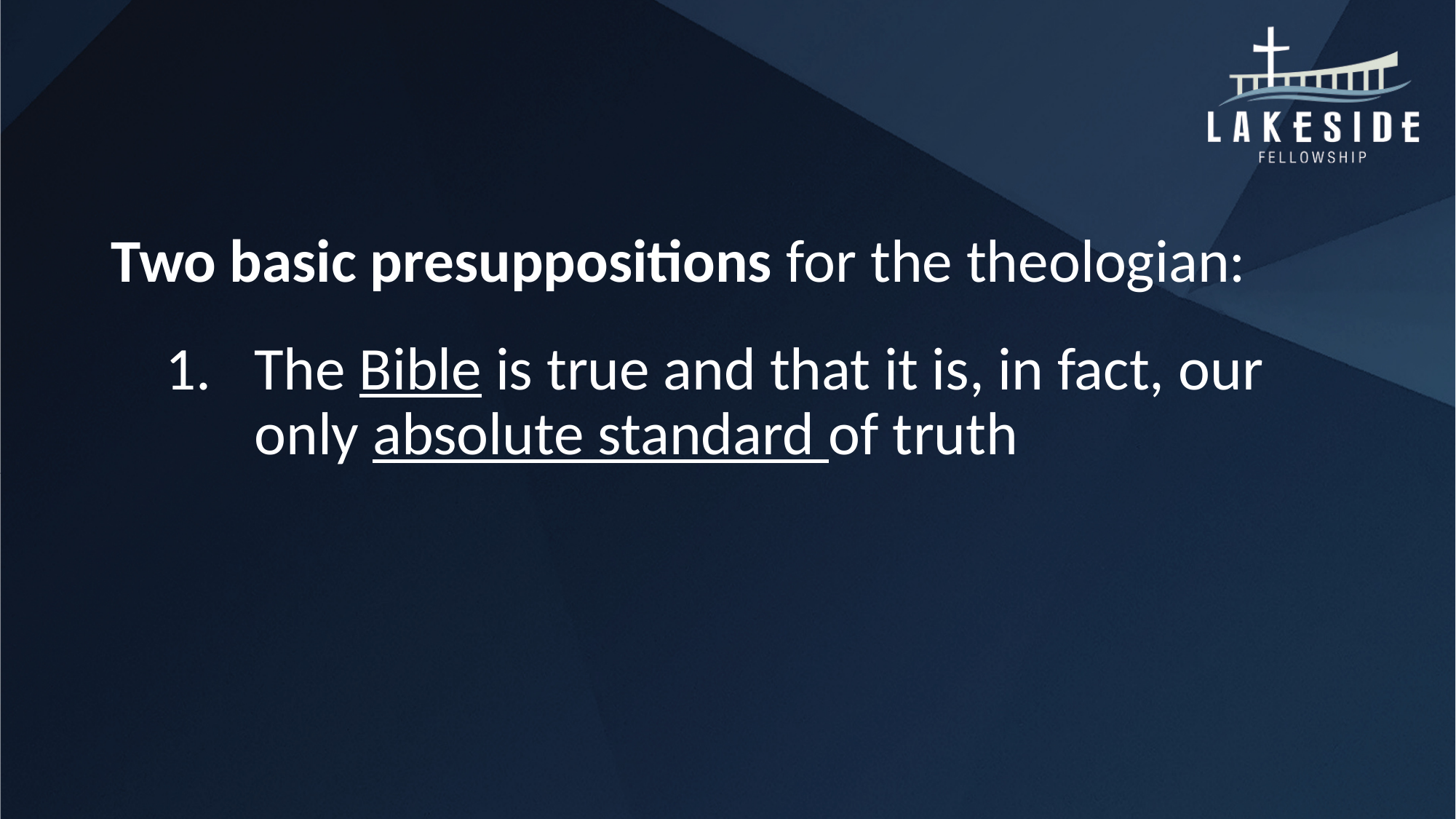

#

Two basic presuppositions for the theologian:

The Bible is true and that it is, in fact, our only absolute standard of truth